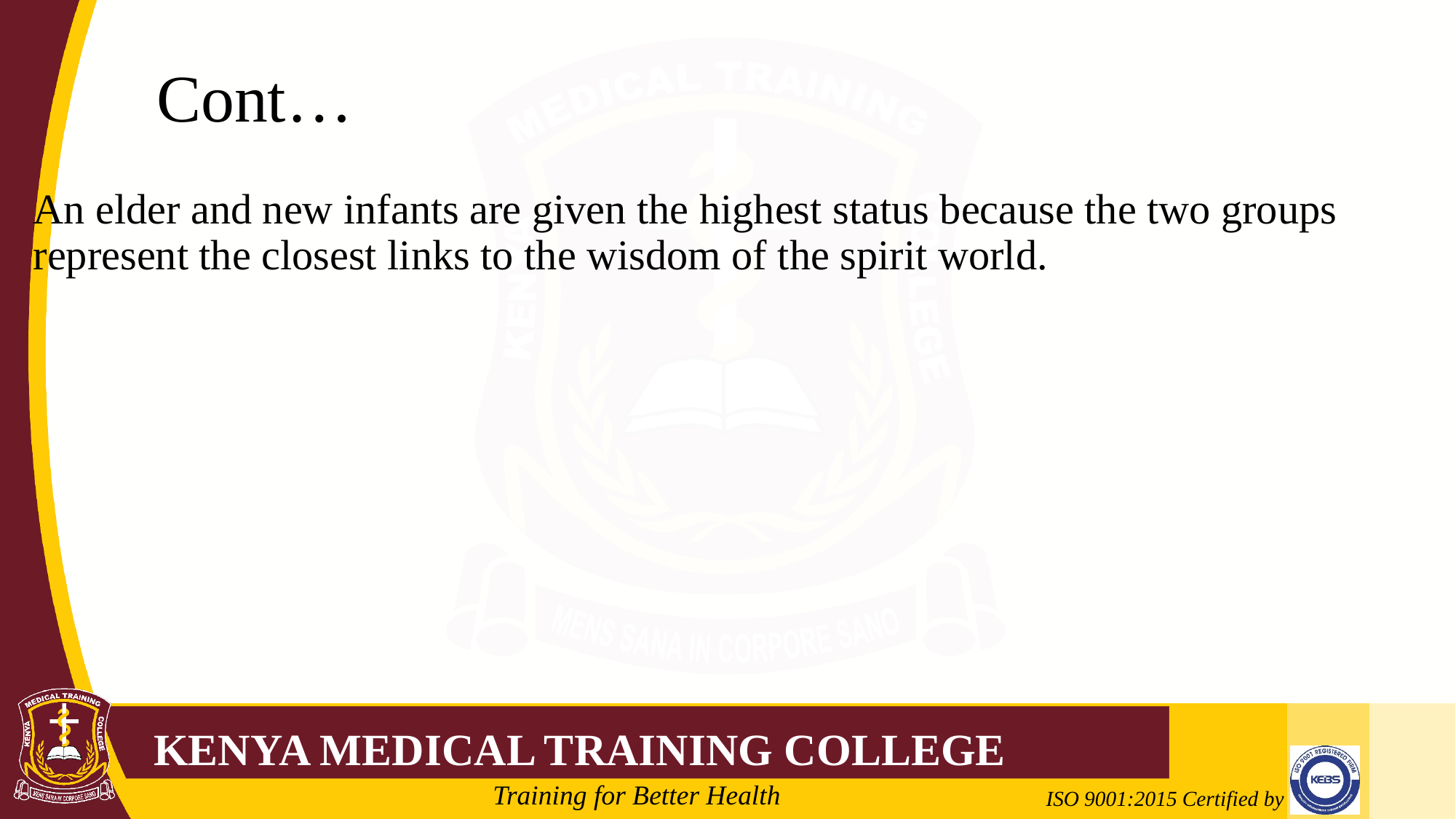

# Cont…
An elder and new infants are given the highest status because the two groups represent the closest links to the wisdom of the spirit world.